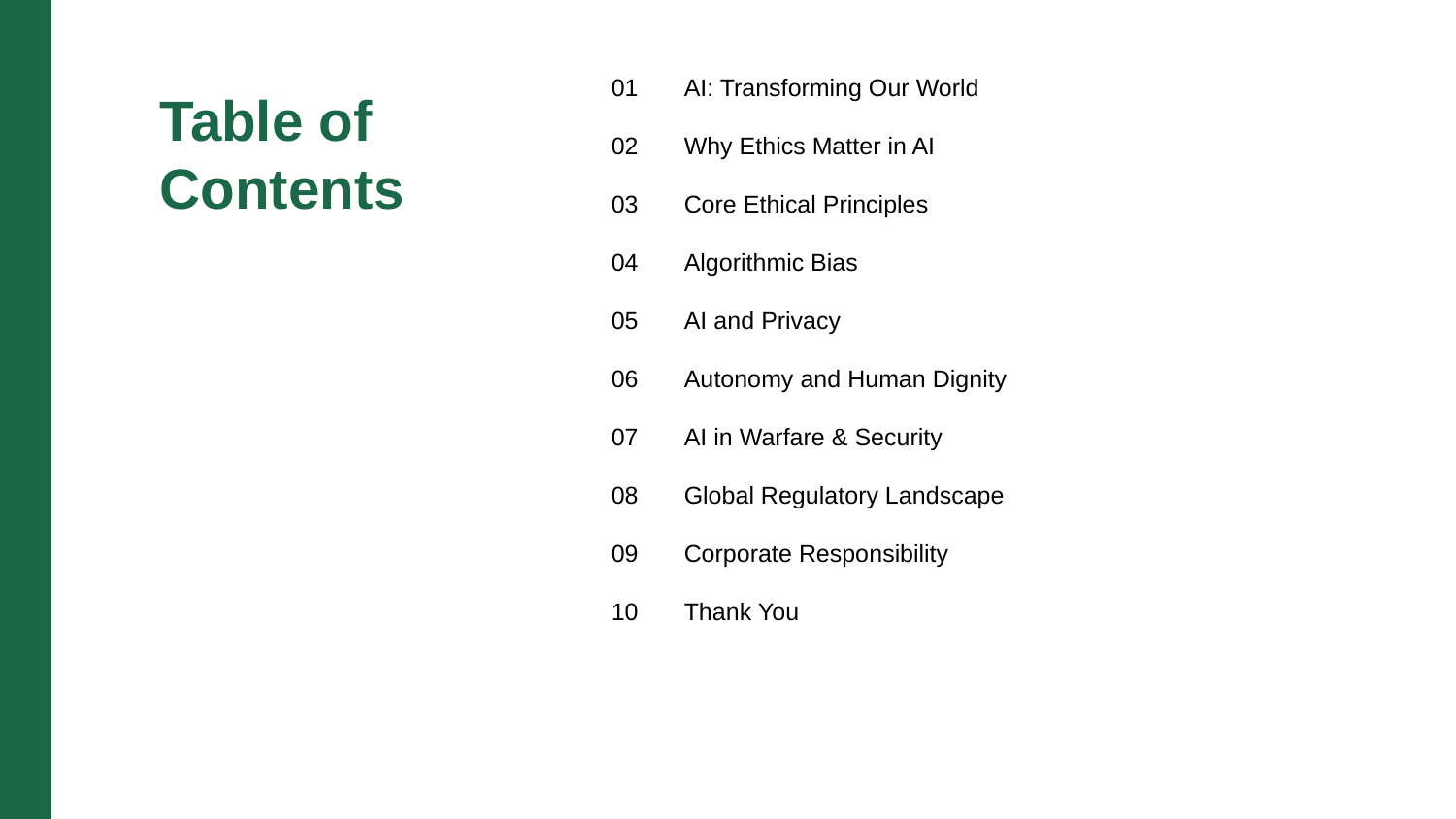

01
AI: Transforming Our World
Table of Contents
02
Why Ethics Matter in AI
03
Core Ethical Principles
04
Algorithmic Bias
05
AI and Privacy
06
Autonomy and Human Dignity
07
AI in Warfare & Security
08
Global Regulatory Landscape
09
Corporate Responsibility
10
Thank You